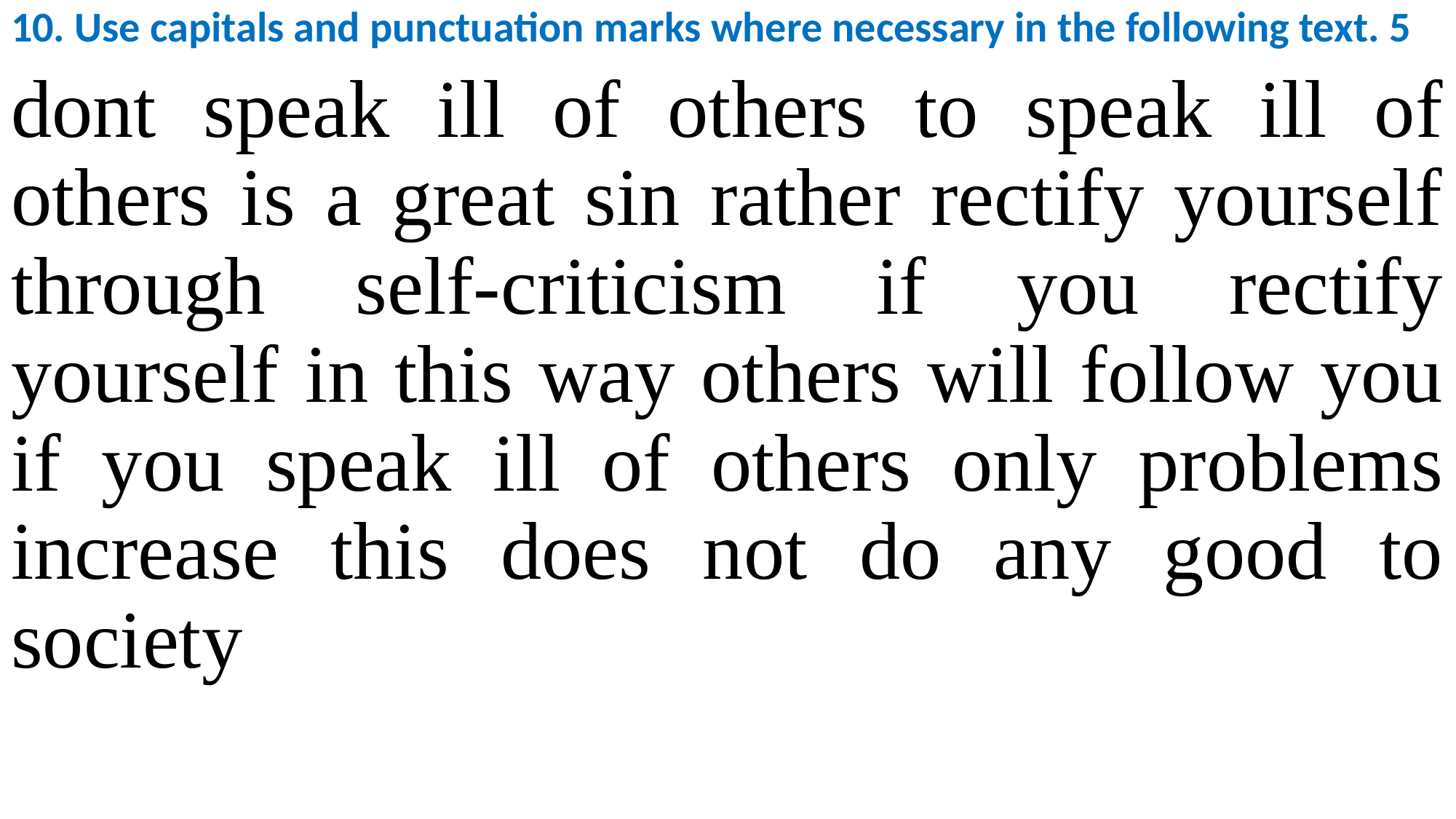

10. Use capitals and punctuation marks where necessary in the following text. 5
dont speak ill of others to speak ill of others is a great sin rather rectify yourself through self-criticism if you rectify yourself in this way others will follow you if you speak ill of others only problems increase this does not do any good to society